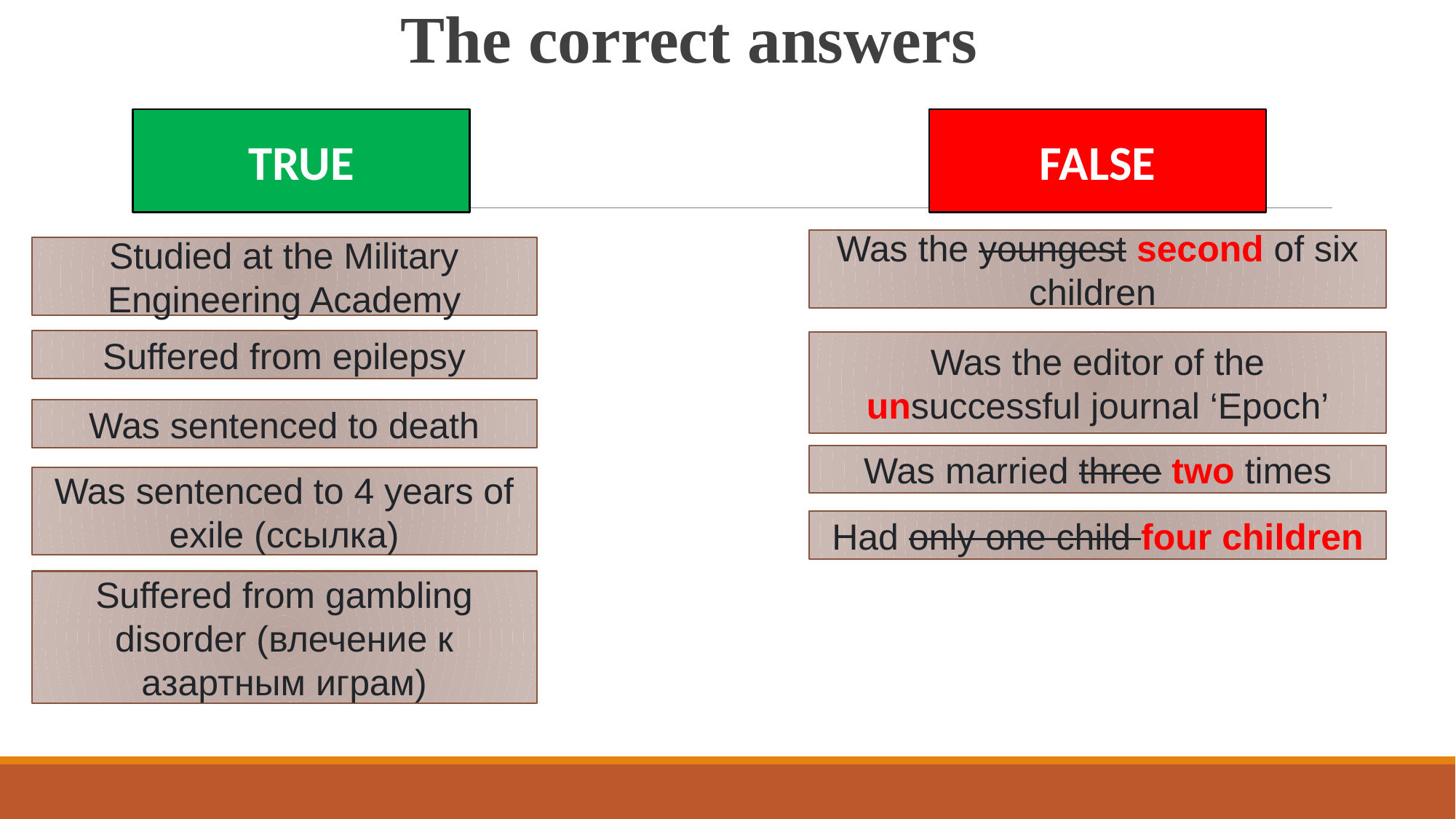

The correct answers
FALSE
TRUE
Was the youngest second of six children
Studied at the Military Engineering Academy
Suffered from epilepsy
Was the editor of the unsuccessful journal ‘Epoch’
Was sentenced to death
Was married three two times
Was sentenced to 4 years of exile (ссылка)
Had only one child four children
Suffered from gambling disorder (влечение к азартным играм)